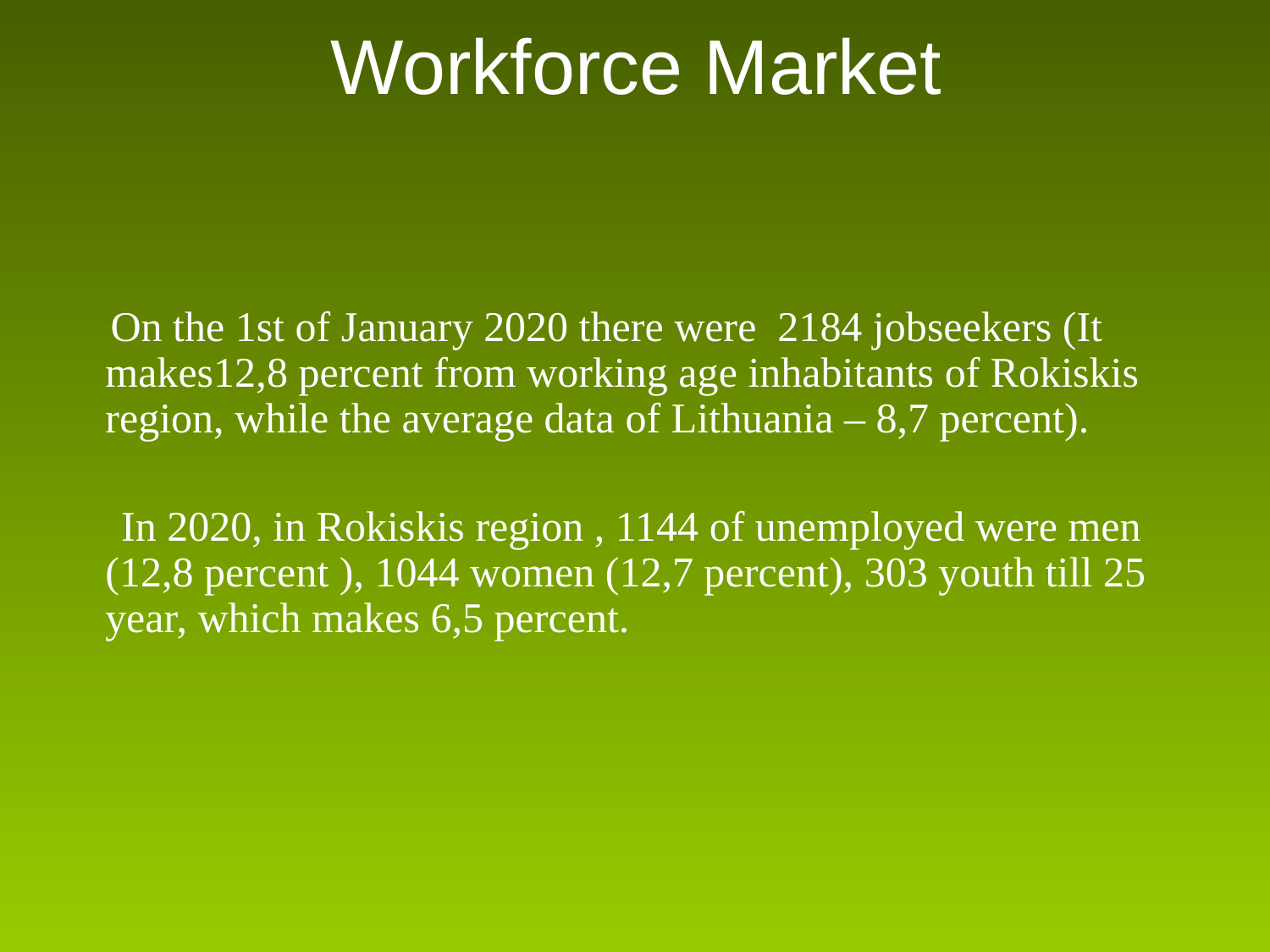

# Workforce Market

     On the 1st of January 2020 there were  2184 jobseekers (It makes12,8 percent from working age inhabitants of Rokiskis region, while the average data of Lithuania – 8,7 percent).

      In 2020, in Rokiskis region , 1144 of unemployed were men (12,8 percent ), 1044 women (12,7 percent), 303 youth till 25 year, which makes 6,5 percent.